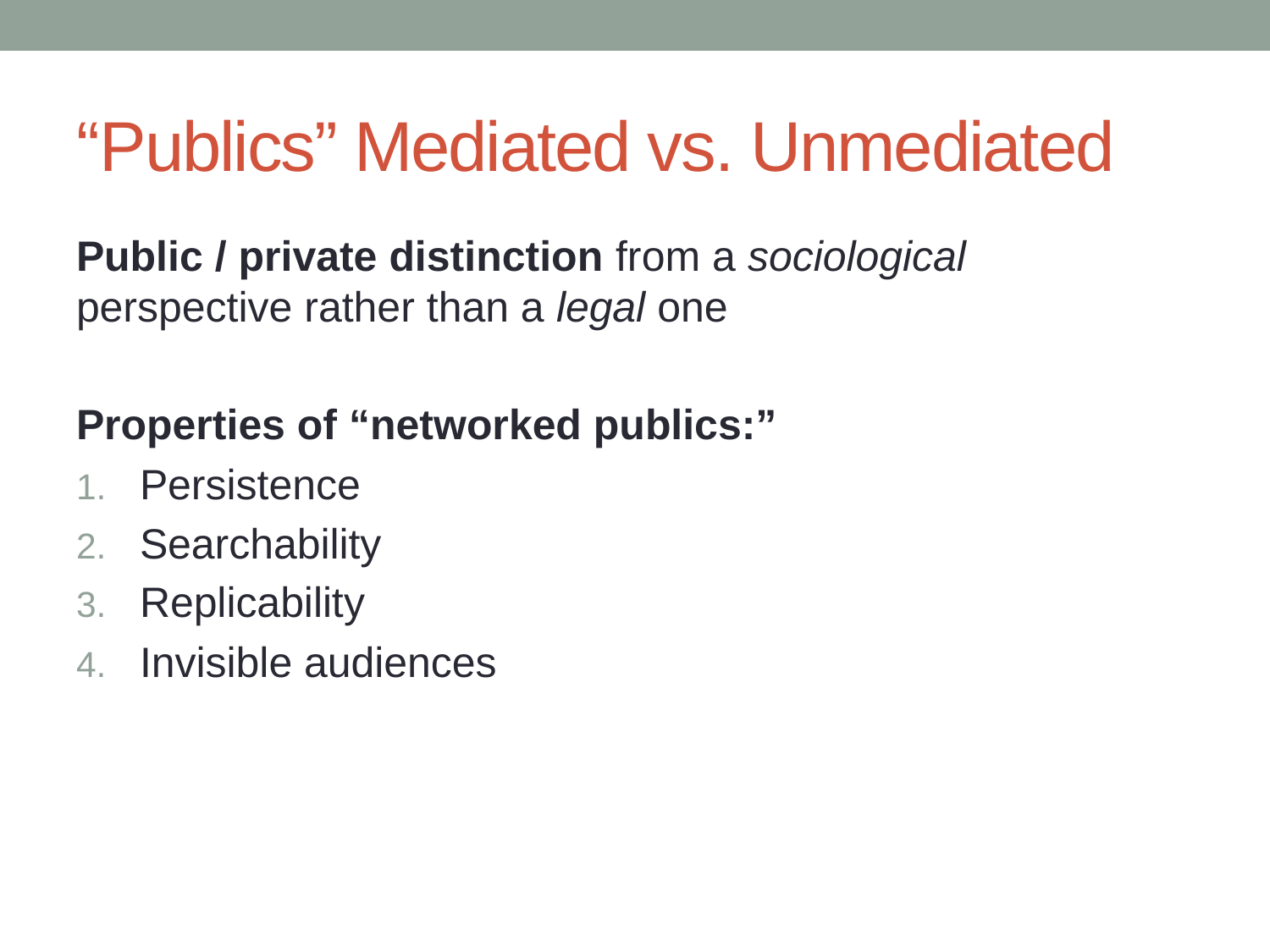

# “Publics” Mediated vs. Unmediated
Public / private distinction from a sociological perspective rather than a legal one

Properties of “networked publics:”
Persistence
Searchability
Replicability
Invisible audiences